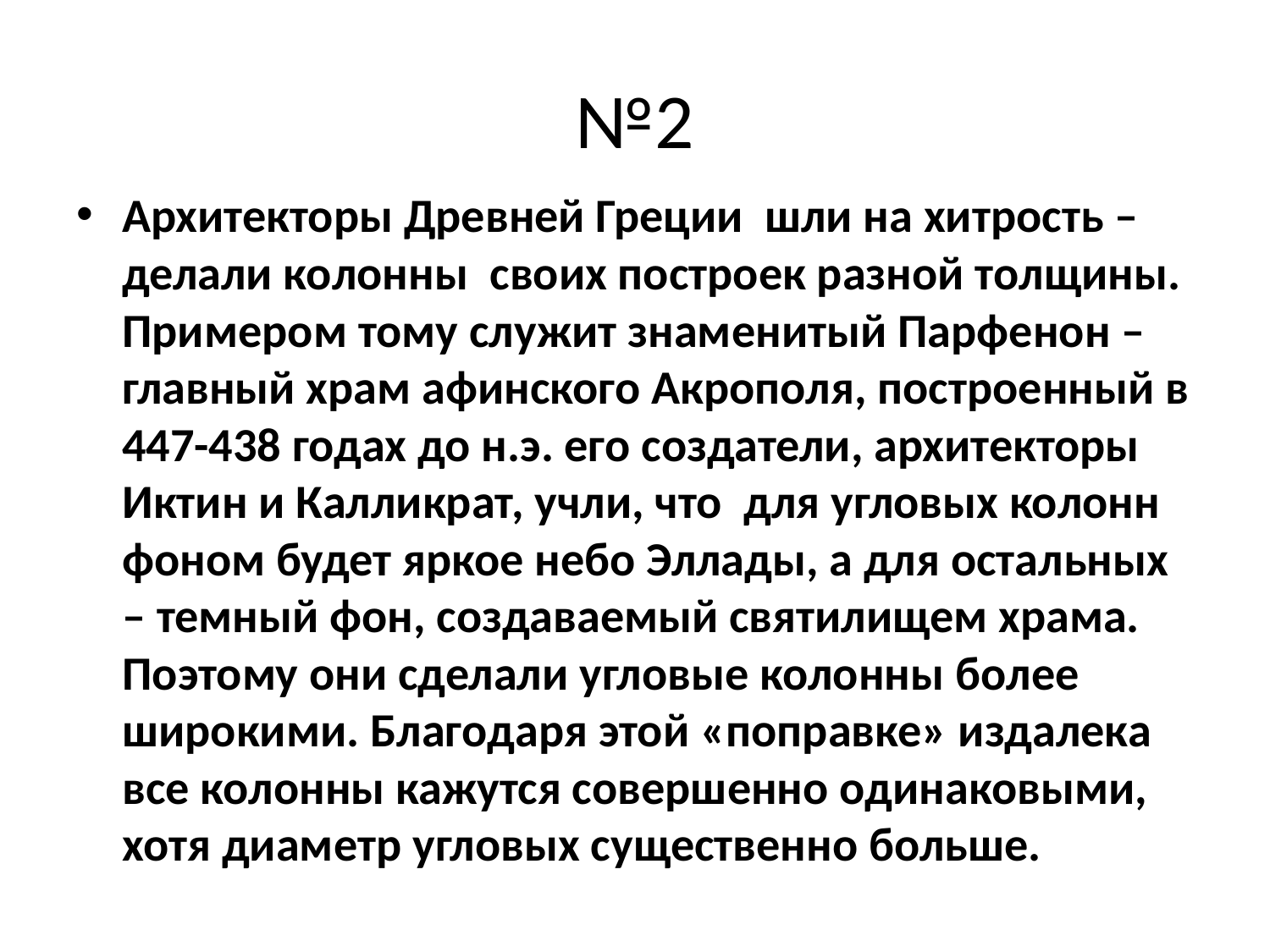

# №2
Архитекторы Древней Греции  шли на хитрость – делали колонны  своих построек разной толщины. Примером тому служит знаменитый Парфенон – главный храм афинского Акрополя, построенный в 447-438 годах до н.э. его создатели, архитекторы Иктин и Калликрат, учли, что  для угловых колонн фоном будет яркое небо Эллады, а для остальных – темный фон, создаваемый святилищем храма. Поэтому они сделали угловые колонны более широкими. Благодаря этой «поправке» издалека все колонны кажутся совершенно одинаковыми, хотя диаметр угловых существенно больше.